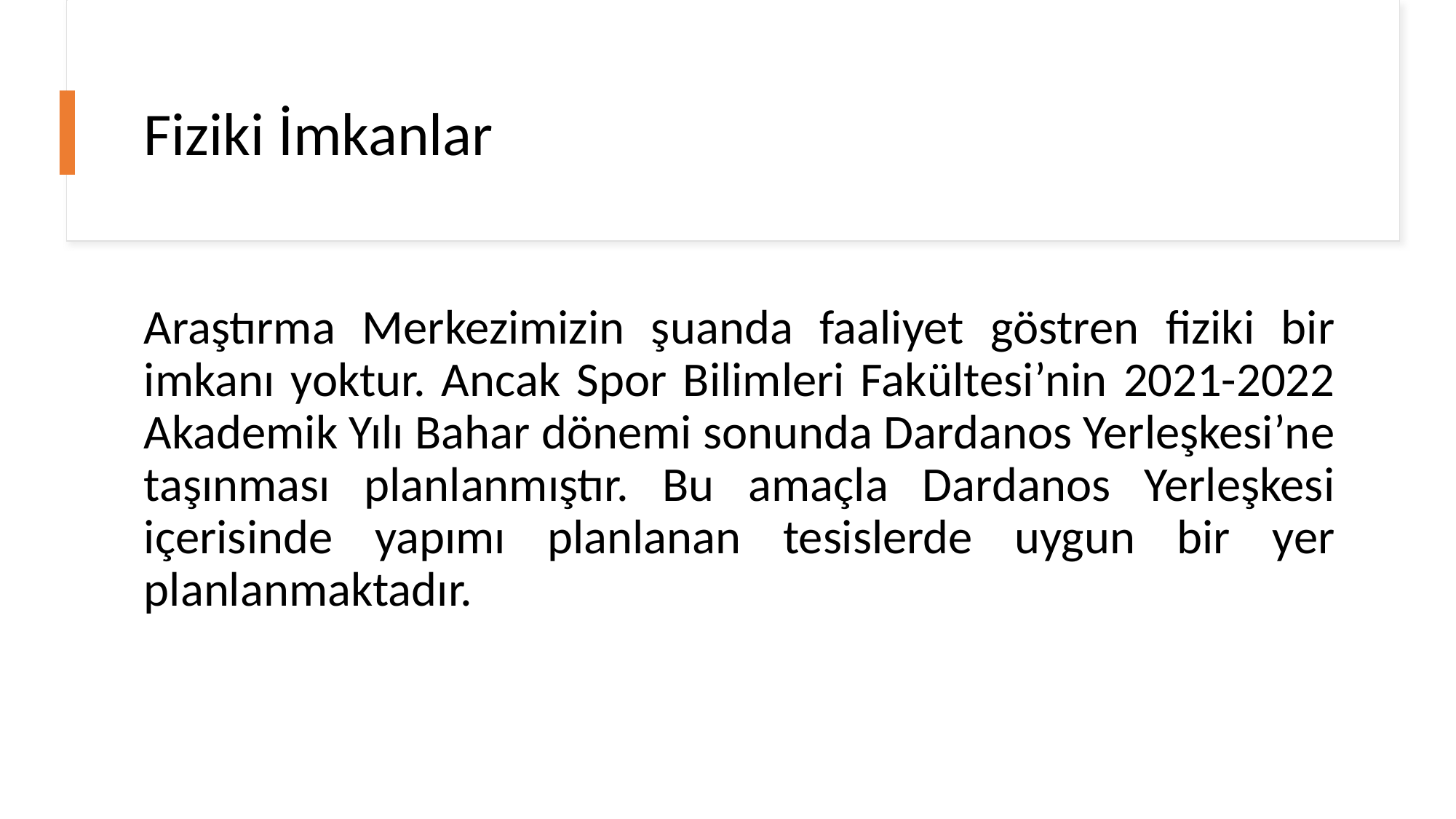

# Fiziki İmkanlar

Araştırma Merkezimizin şuanda faaliyet göstren fiziki bir imkanı yoktur. Ancak Spor Bilimleri Fakültesi’nin 2021-2022 Akademik Yılı Bahar dönemi sonunda Dardanos Yerleşkesi’ne taşınması planlanmıştır. Bu amaçla Dardanos Yerleşkesi içerisinde yapımı planlanan tesislerde uygun bir yer planlanmaktadır.